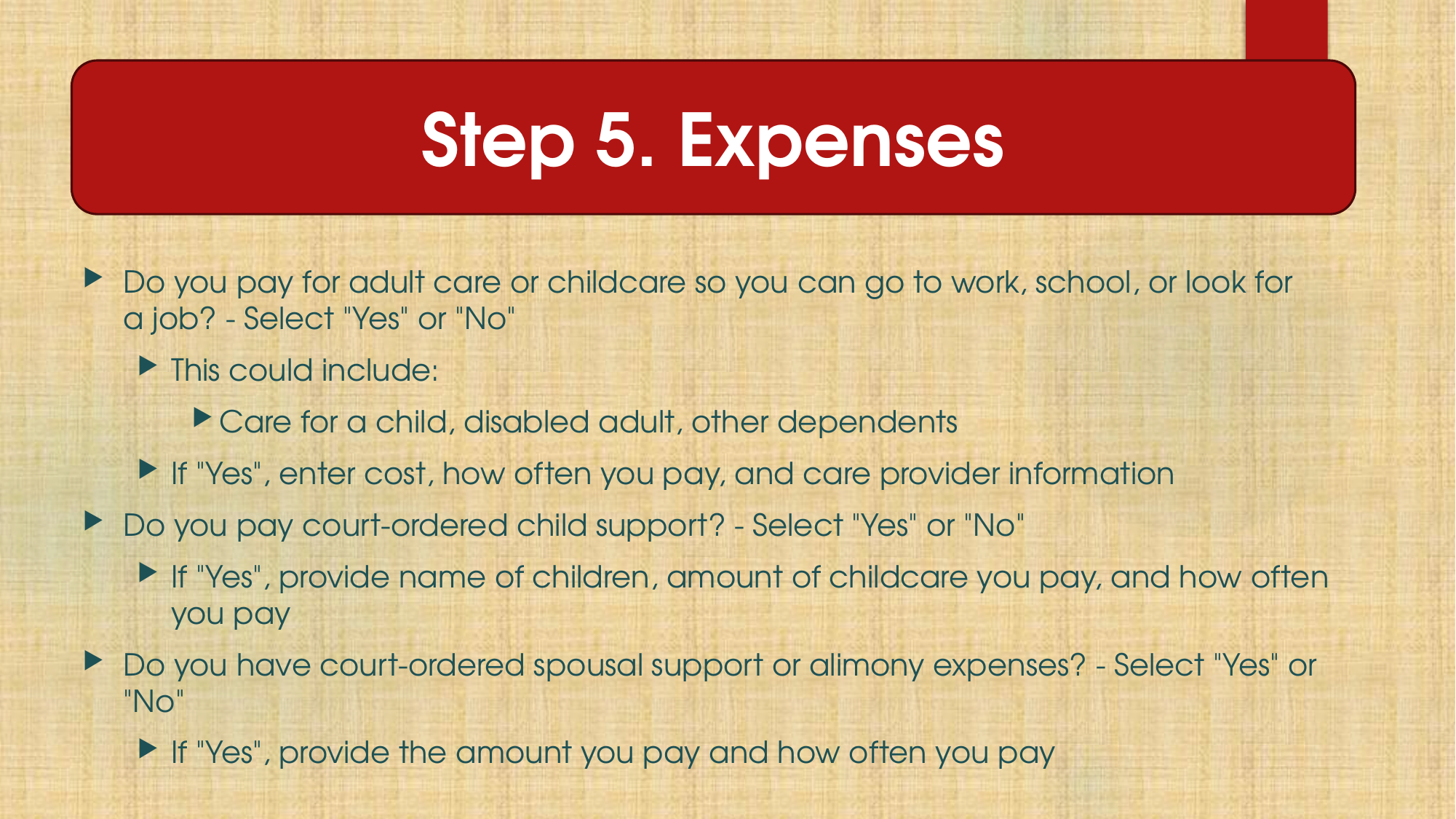

Step 5. Expenses
Do you pay for adult care or childcare so you can go to work, school, or look for a job? - Select "Yes" or "No"
This could include:
Care for a child, disabled adult, other dependents
If "Yes", enter cost, how often you pay, and care provider information
Do you pay court-ordered child support? - Select "Yes" or "No"
If "Yes", provide name of children, amount of childcare you pay, and how often you pay
Do you have court-ordered spousal support or alimony expenses? - Select "Yes" or "No"
If "Yes", provide the amount you pay and how often you pay